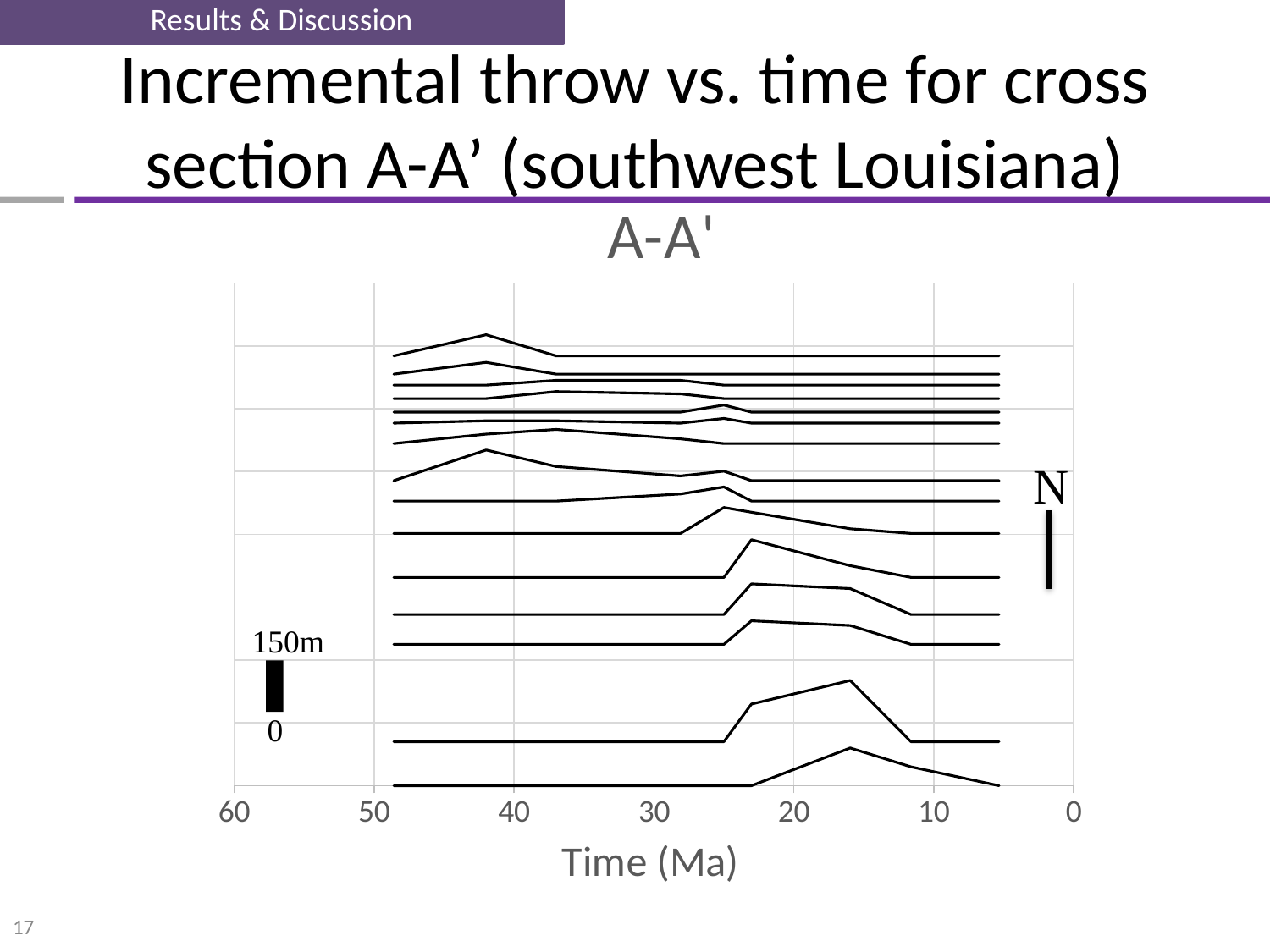

Results & Discussion
# Incremental throw vs. time for cross section A-A’ (southwest Louisiana)

### Chart: A-A'

| Category |  |  |  |  |  |  |  |  |  |  |  |  |  |  |  |
|---|---|---|---|---|---|---|---|---|---|---|---|---|---|---|---|

17